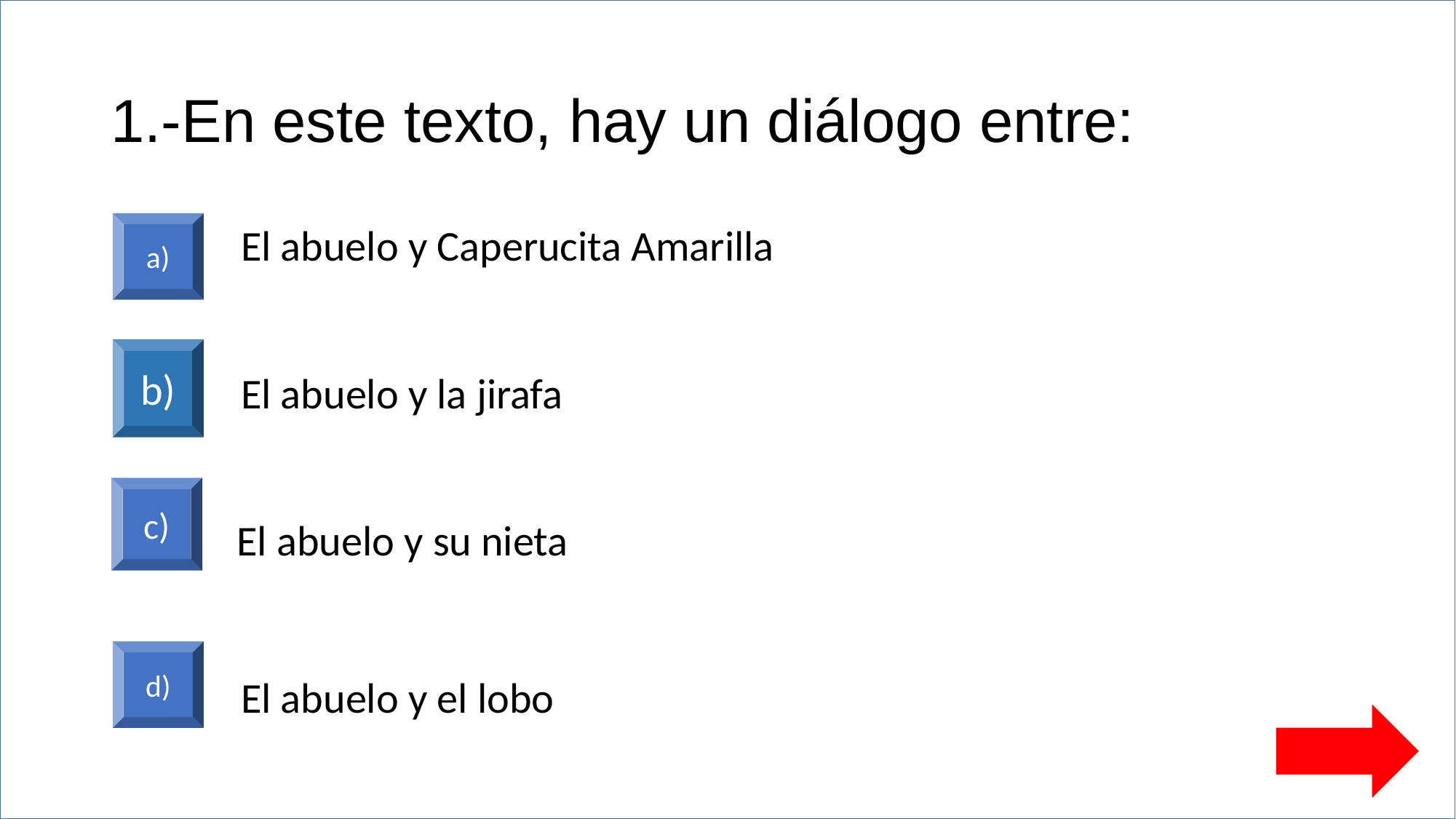

Muchísimos dulces

# 1.-En este texto, hay un diálogo entre:
a)
El abuelo y Caperucita Amarilla
b)
El abuelo y la jirafa
c)
 El abuelo y su nieta
d)
El abuelo y el lobo